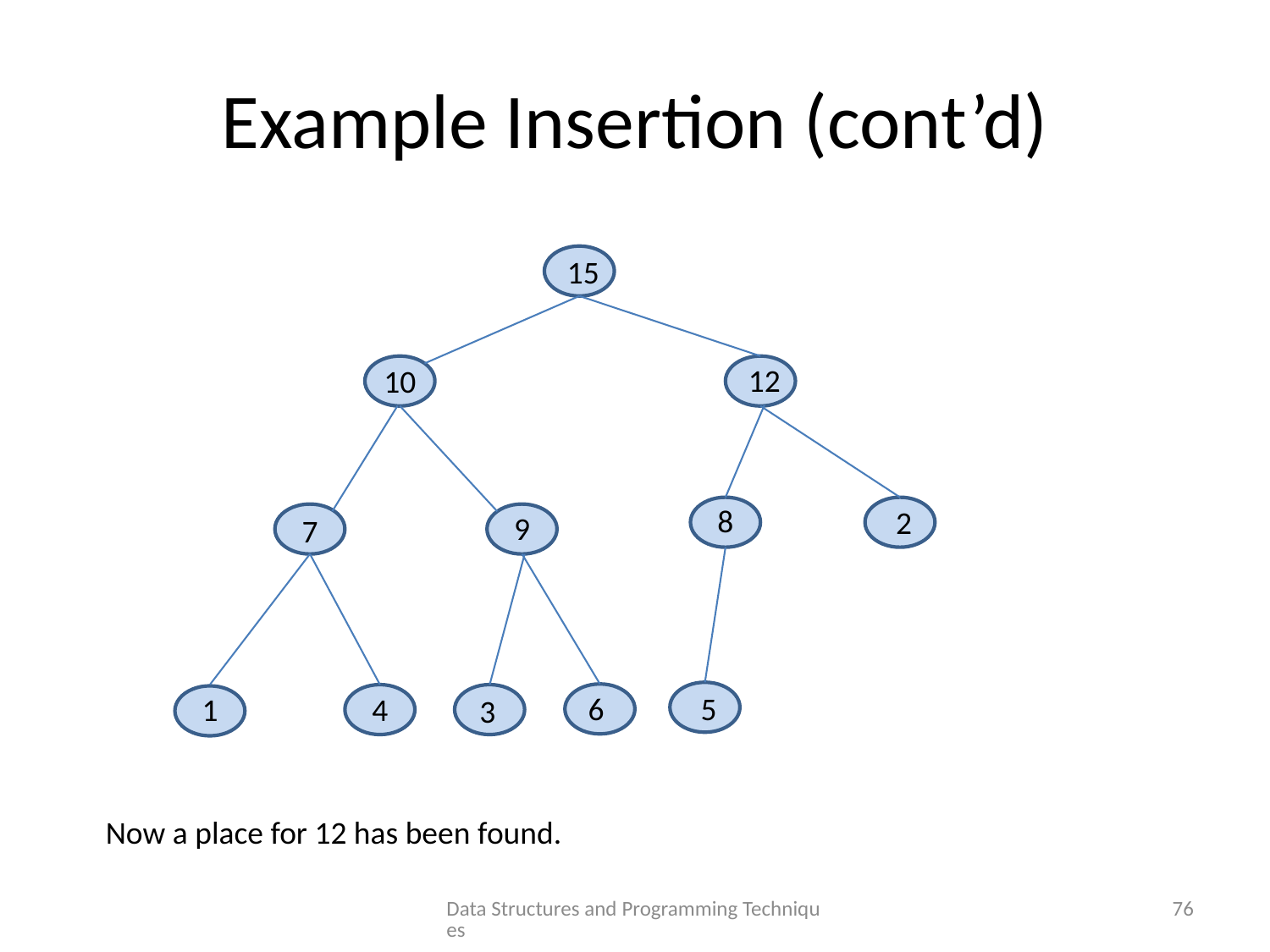

# Example Insertion (cont’d)

15
12
10

8
2

9

7

6
5
1
4

3

Now a place for 12 has been found.
Data Structures and Programming Techniques
76